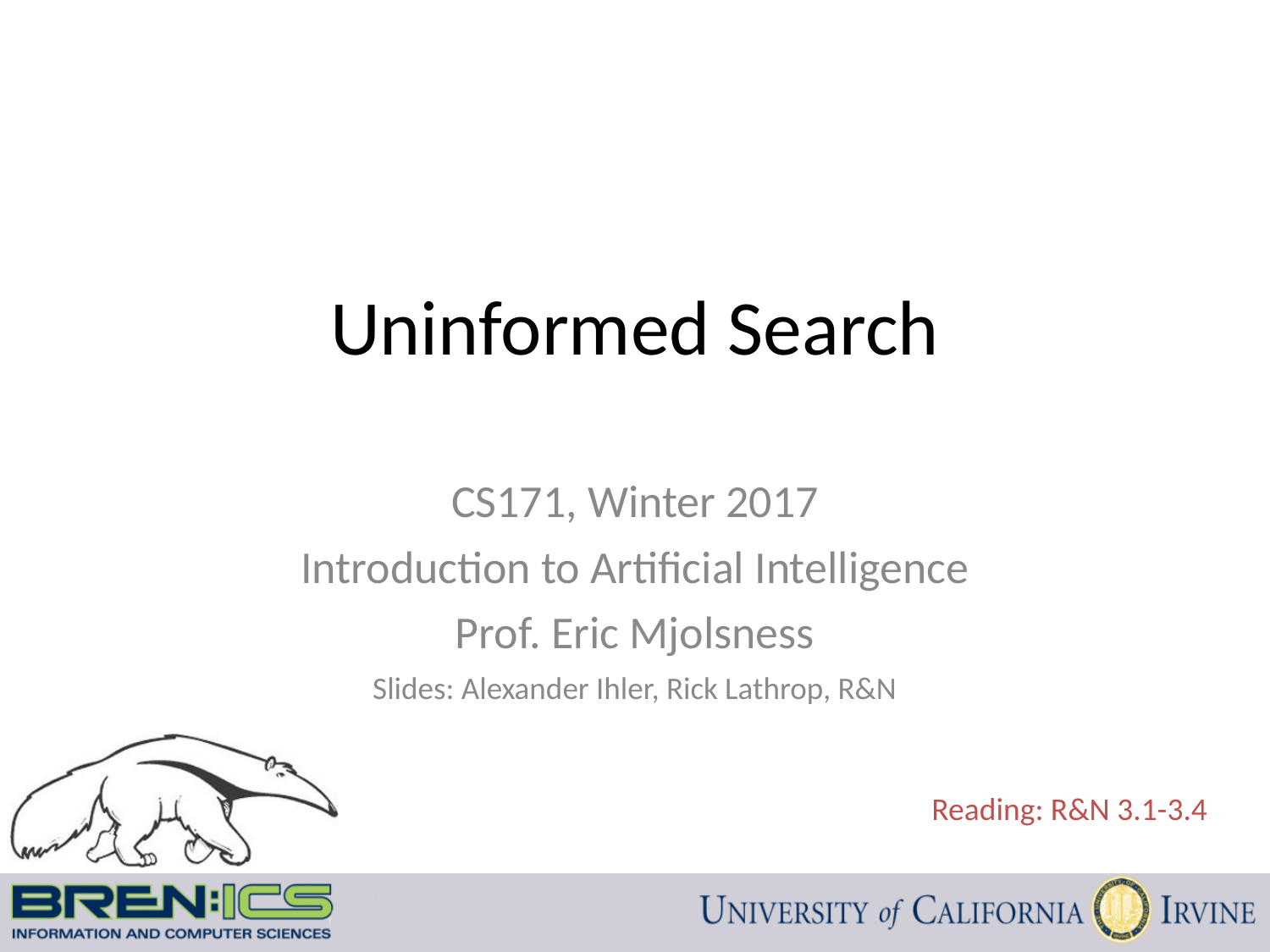

Uninformed Search
CS171, Winter 2017
Introduction to Artificial Intelligence
Prof. Eric Mjolsness
Slides: Alexander Ihler, Rick Lathrop, R&N
Reading: R&N 3.1-3.4